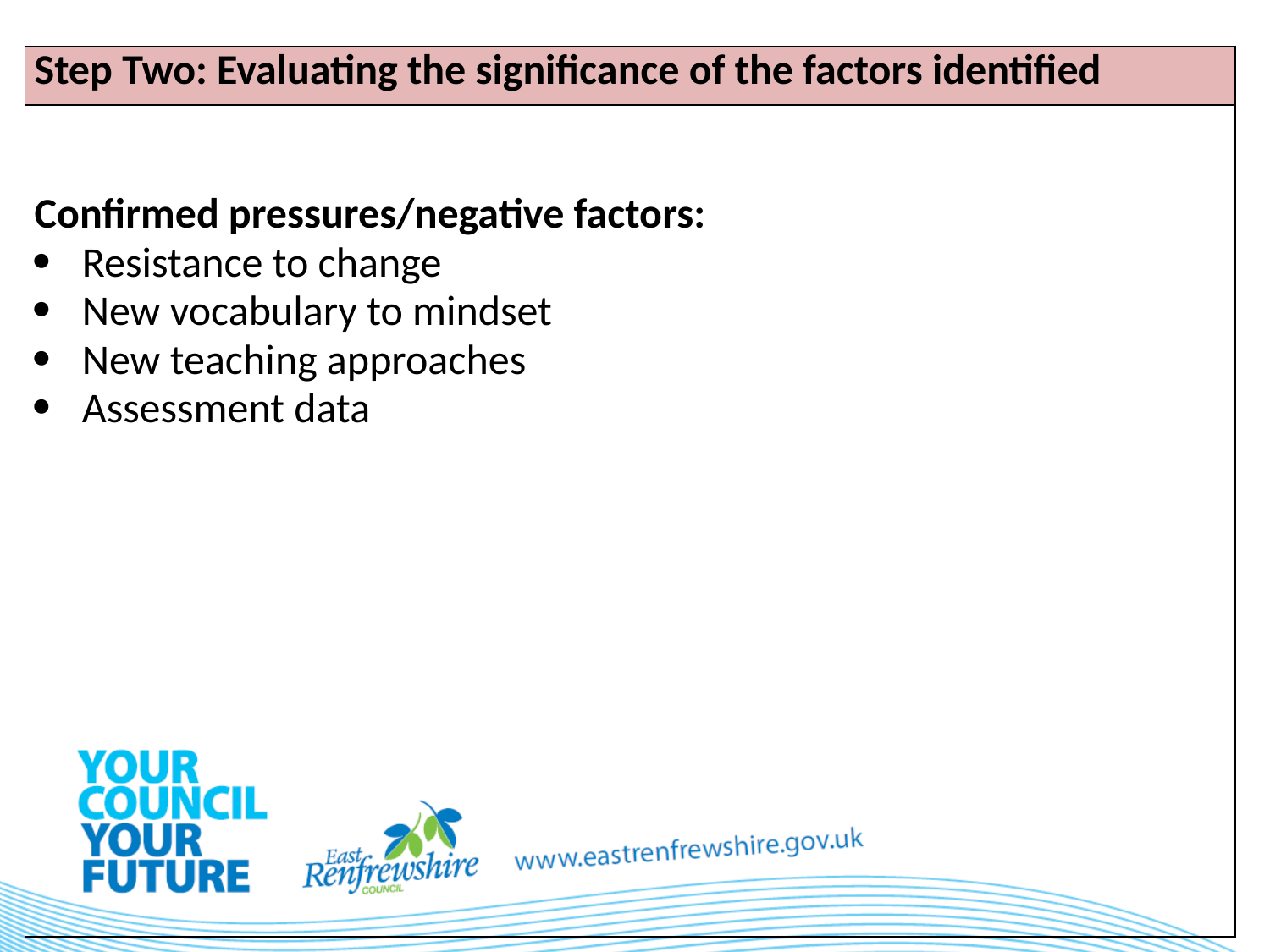

| Step Two: Evaluating the significance of the factors identified |
| --- |
| Confirmed pressures/negative factors: Resistance to change New vocabulary to mindset New teaching approaches Assessment data |